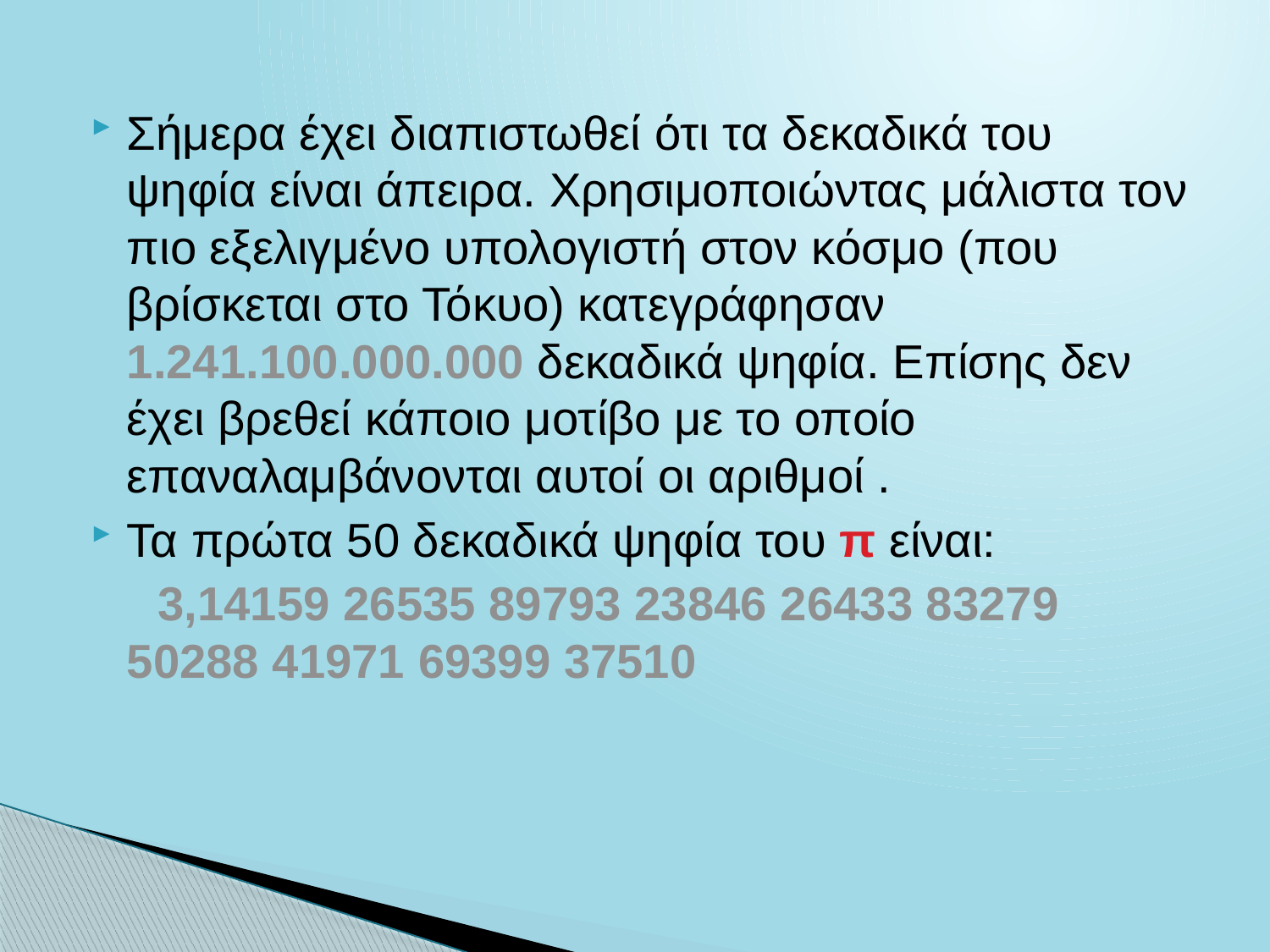

Σήμερα έχει διαπιστωθεί ότι τα δεκαδικά του ψηφία είναι άπειρα. Χρησιμοποιώντας μάλιστα τον πιο εξελιγμένο υπολογιστή στον κόσμο (που βρίσκεται στο Τόκυο) κατεγράφησαν 1.241.100.000.000 δεκαδικά ψηφία. Επίσης δεν έχει βρεθεί κάποιο μοτίβο με το οποίο επαναλαμβάνονται αυτοί οι αριθμοί .
Τα πρώτα 50 δεκαδικά ψηφία του π είναι:
     3,14159 26535 89793 23846 26433 83279 50288 41971 69399 37510